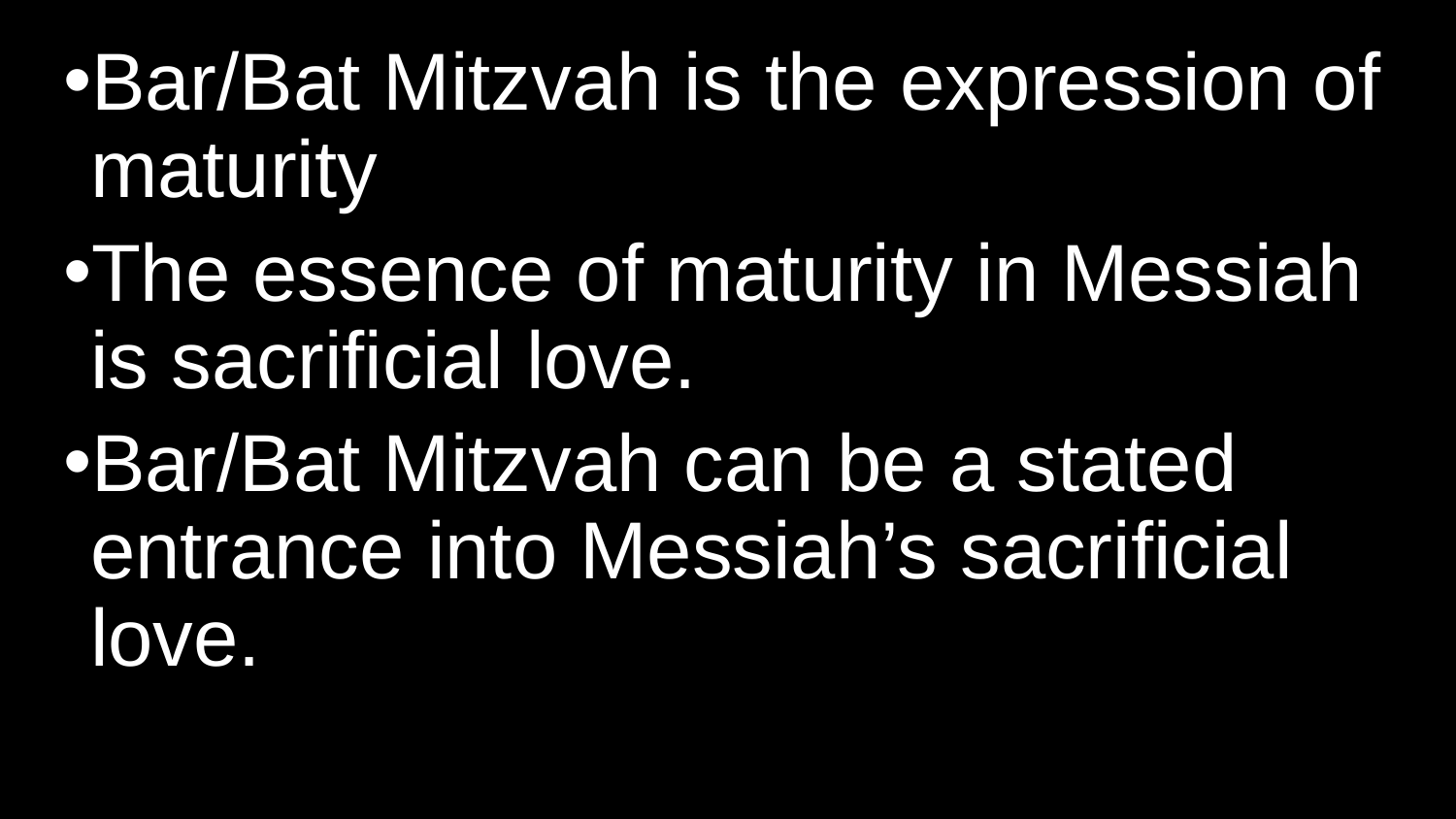

Bar/Bat Mitzvah is the expression of maturity
The essence of maturity in Messiah is sacrificial love.
Bar/Bat Mitzvah can be a stated entrance into Messiah’s sacrificial love.